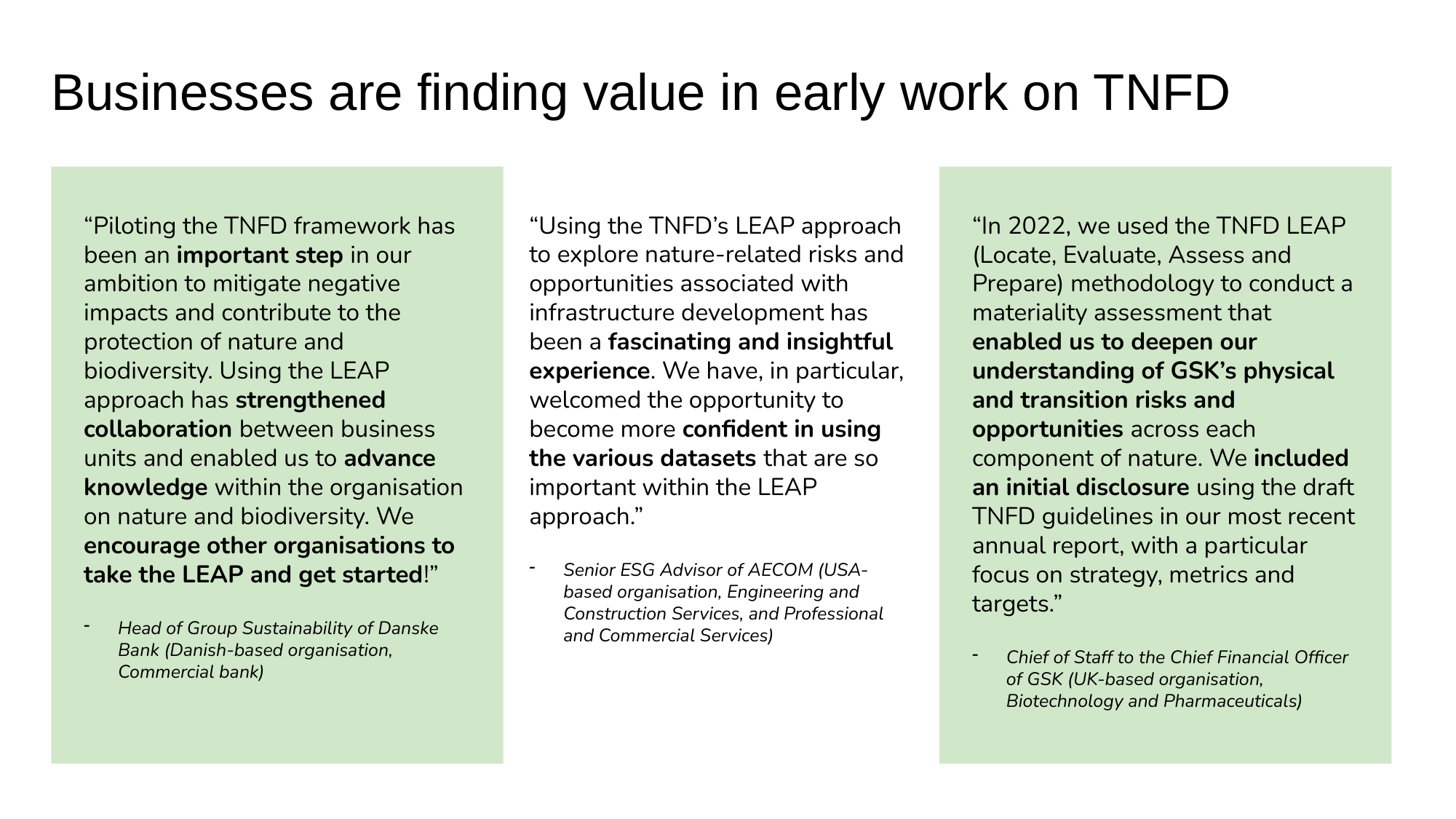

# Businesses are finding value in early work on TNFD

“Piloting the TNFD framework has been an important step in our ambition to mitigate negative impacts and contribute to the protection of nature and biodiversity. Using the LEAP approach has strengthened collaboration between business units and enabled us to advance knowledge within the organisation on nature and biodiversity. We encourage other organisations to take the LEAP and get started!”

Head of Group Sustainability of Danske Bank (Danish-based organisation, Commercial bank)

“Using the TNFD’s LEAP approach to explore nature-related risks and opportunities associated with infrastructure development has been a fascinating and insightful experience. We have, in particular, welcomed the opportunity to become more confident in using the various datasets that are so important within the LEAP approach.”

Senior ESG Advisor of AECOM (USA-based organisation, Engineering and Construction Services, and Professional and Commercial Services)
“In 2022, we used the TNFD LEAP (Locate, Evaluate, Assess and Prepare) methodology to conduct a materiality assessment that enabled us to deepen our understanding of GSK’s physical and transition risks and opportunities across each component of nature. We included an initial disclosure using the draft TNFD guidelines in our most recent annual report, with a particular focus on strategy, metrics and targets.”

Chief of Staff to the Chief Financial Officer of GSK (UK-based organisation, Biotechnology and Pharmaceuticals)